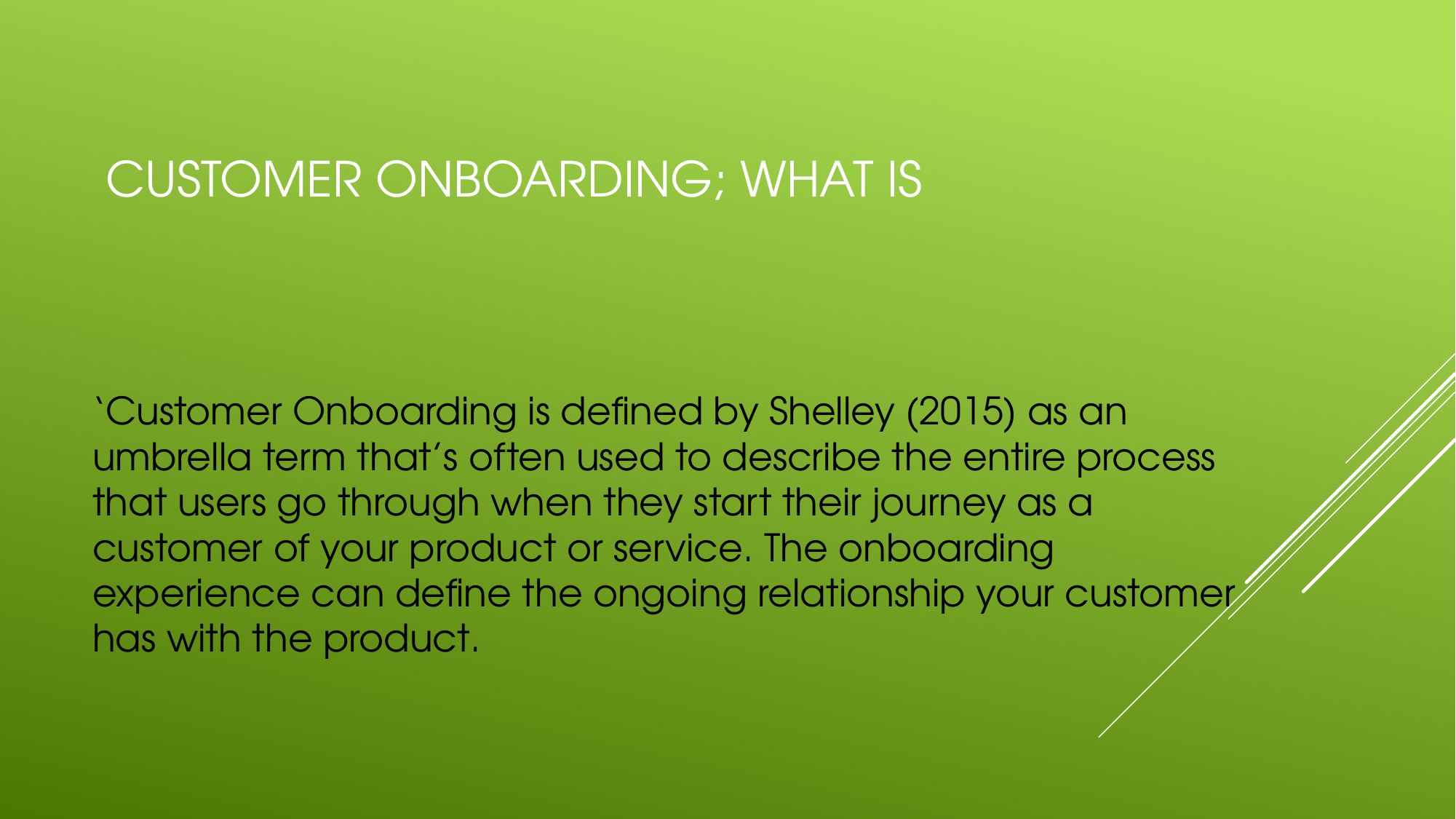

# Customer Onboarding; what is
‘Customer Onboarding is defined by Shelley (2015) as an umbrella term that’s often used to describe the entire process that users go through when they start their journey as a customer of your product or service. The onboarding experience can define the ongoing relationship your customer has with the product.